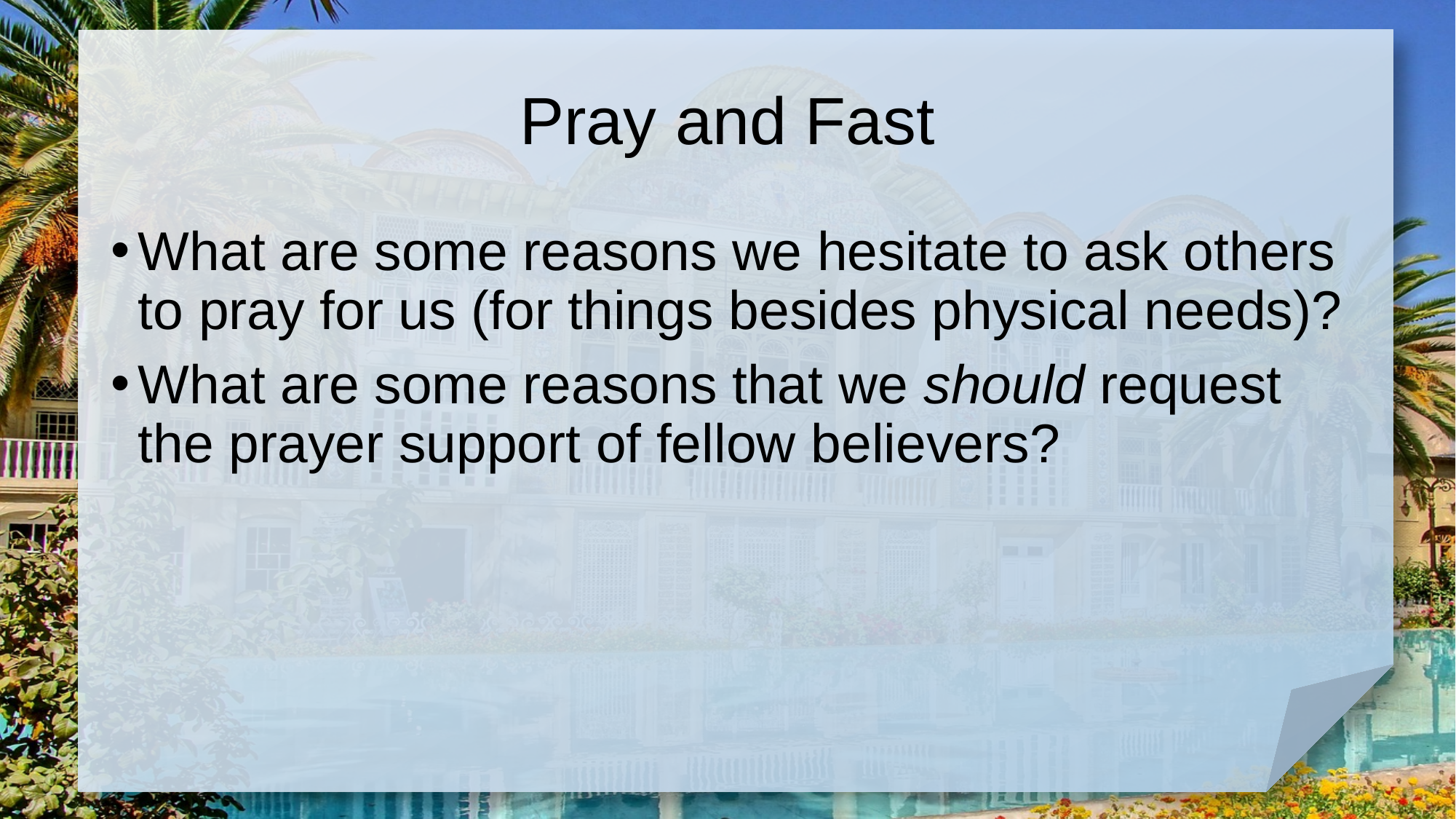

# Pray and Fast
What are some reasons we hesitate to ask others to pray for us (for things besides physical needs)?
What are some reasons that we should request the prayer support of fellow believers?